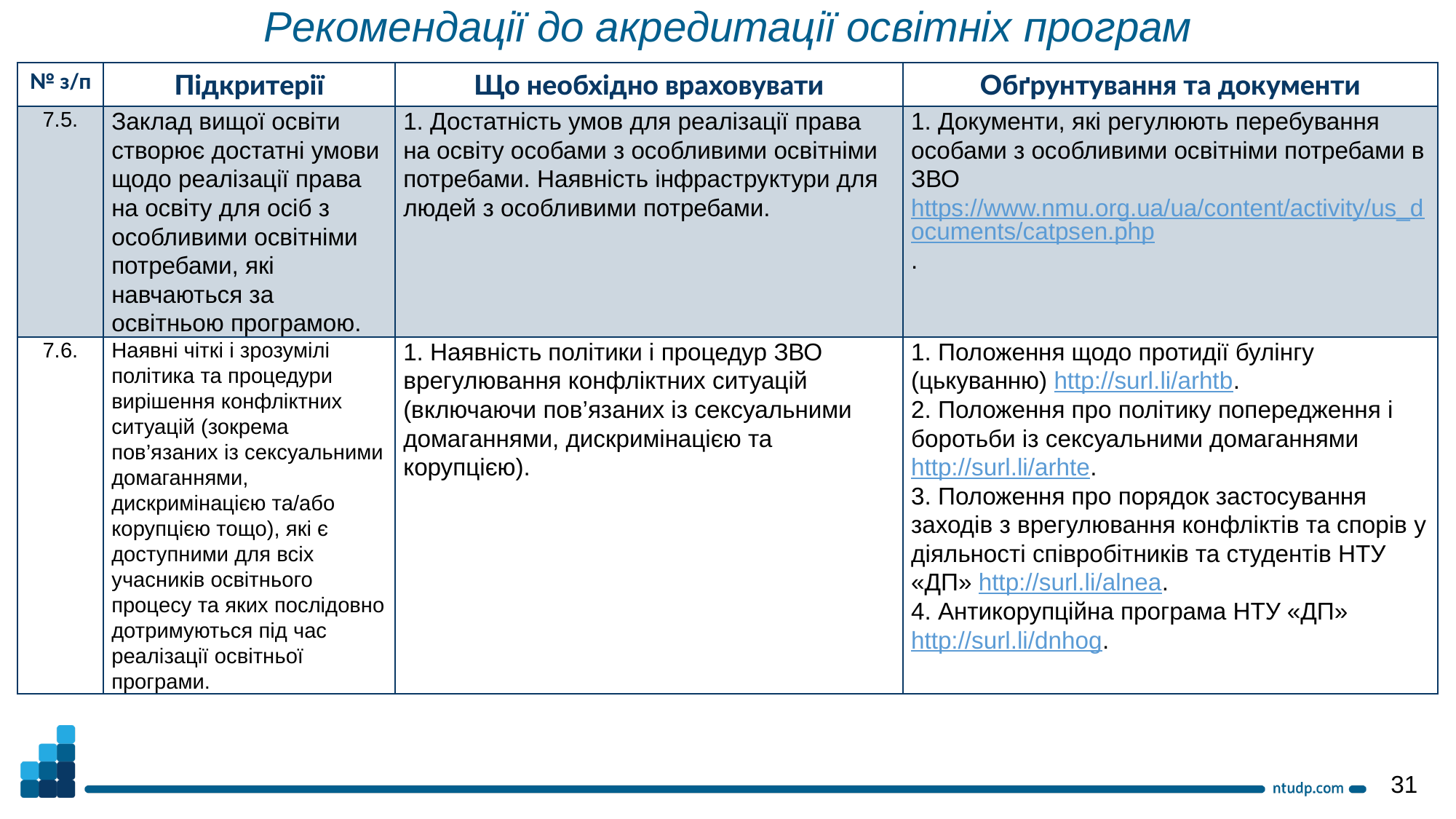

Рекомендації до акредитації освітніх програм
| № з/п | Підкритерії | Що необхідно враховувати | Обґрунтування та документи |
| --- | --- | --- | --- |
| 7.5. | Заклад вищої освіти створює достатні умови щодо реалізації права на освіту для осіб з особливими освітніми потребами, які навчаються за освітньою програмою. | 1. Достатність умов для реалізації права на освіту особами з особливими освітніми потребами. Наявність інфраструктури для людей з особливими потребами. | 1. Документи, які регулюють перебування особами з особливими освітніми потребами в ЗВО https://www.nmu.org.ua/ua/content/activity/us\_documents/catpsen.php. |
| 7.6. | Наявні чіткі і зрозумілі політика та процедури вирішення конфліктних ситуацій (зокрема пов’язаних із сексуальними домаганнями, дискримінацією та/або корупцією тощо), які є доступними для всіх учасників освітнього процесу та яких послідовно дотримуються під час реалізації освітньої програми. | 1. Наявність політики і процедур ЗВО врегулювання конфліктних ситуацій (включаючи пов’язаних із сексуальними домаганнями, дискримінацією та корупцією). | 1. Положення щодо протидії булінгу (цькуванню) http://surl.li/arhtb. 2. Положення про політику попередження і боротьби із сексуальними домаганнями http://surl.li/arhte. 3. Положення про порядок застосування заходів з врегулювання конфліктів та спорів у діяльності співробітників та студентів НТУ «ДП» http://surl.li/alnea. 4. Антикорупційна програма НТУ «ДП» http://surl.li/dnhog. |